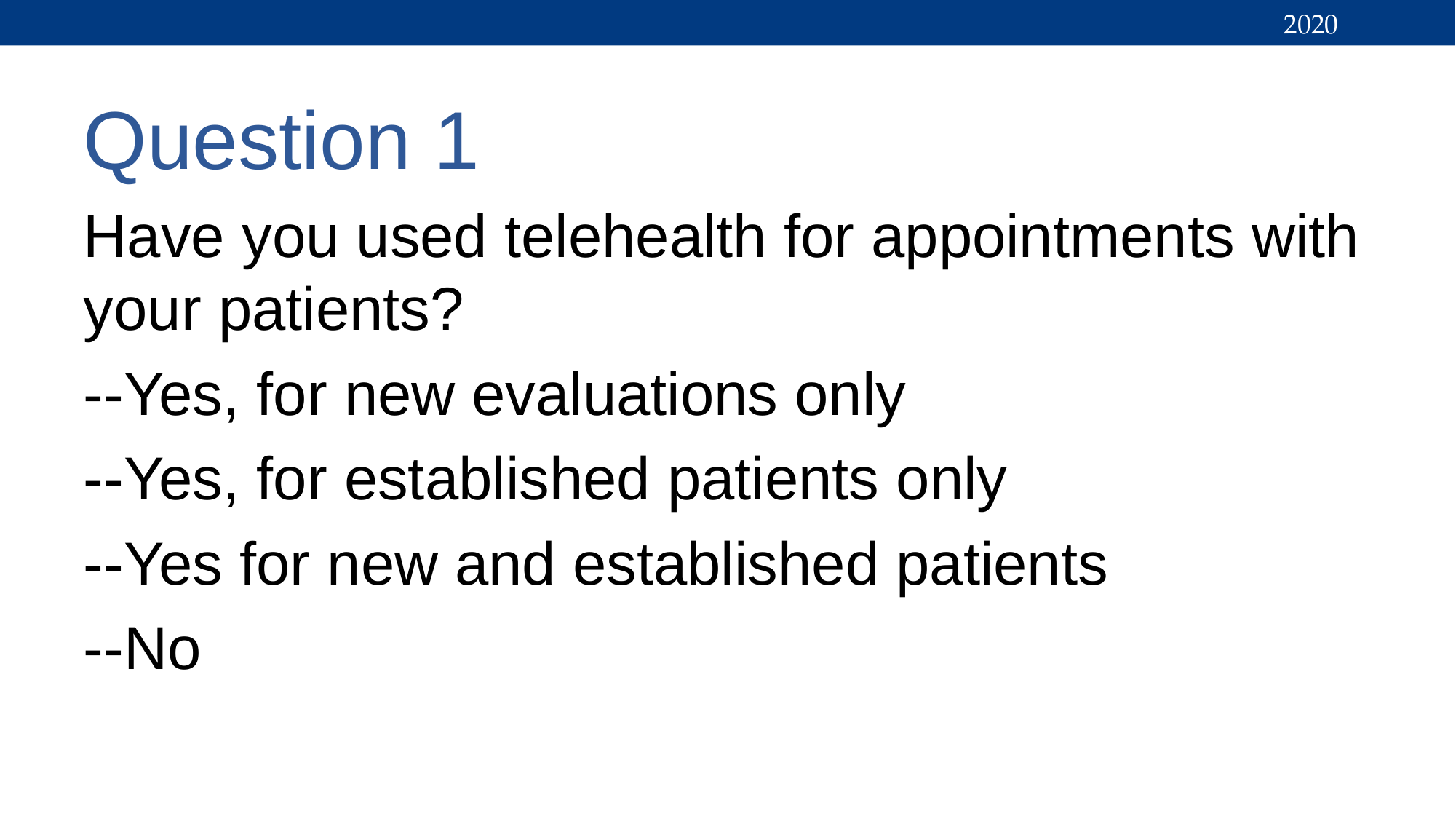

# Question 1
Have you used telehealth for appointments with your patients?
--Yes, for new evaluations only
--Yes, for established patients only
--Yes for new and established patients
--No